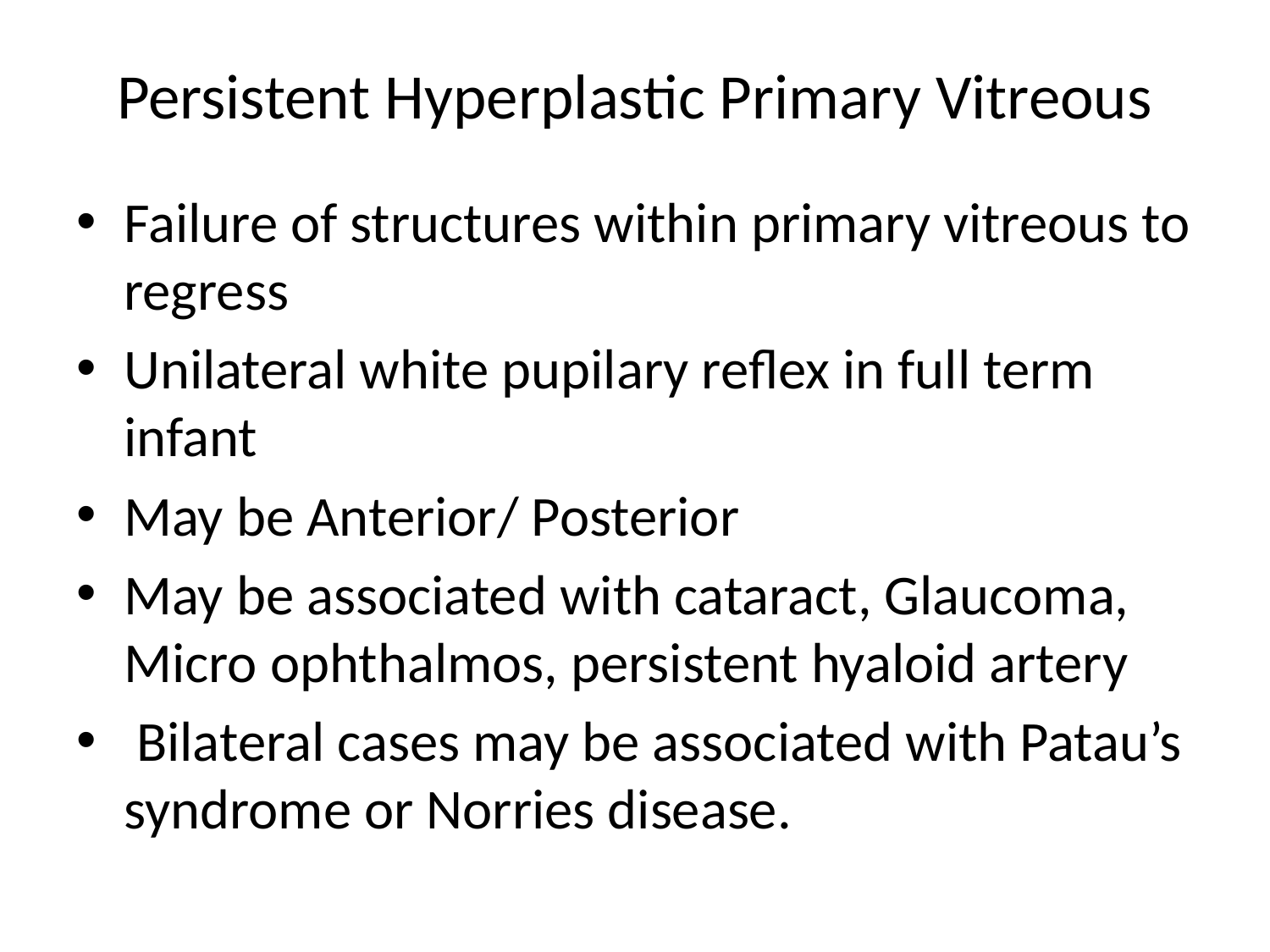

# Persistent Hyperplastic Primary Vitreous
Failure of structures within primary vitreous to regress
Unilateral white pupilary reflex in full term infant
May be Anterior/ Posterior
May be associated with cataract, Glaucoma, Micro ophthalmos, persistent hyaloid artery
 Bilateral cases may be associated with Patau’s syndrome or Norries disease.